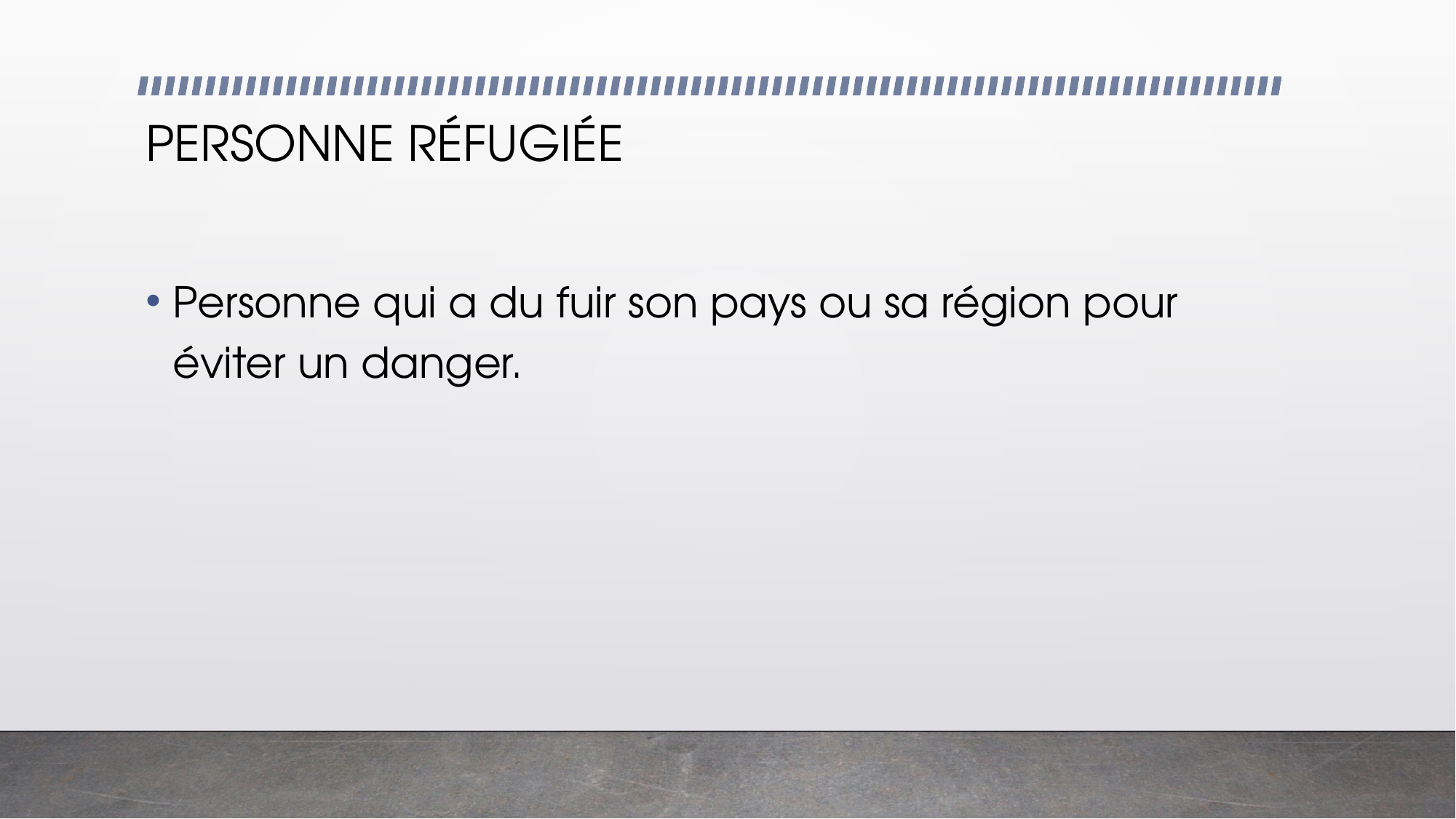

# PERSONNE RÉFUGIÉE
Personne qui a du fuir son pays ou sa région pour éviter un danger.